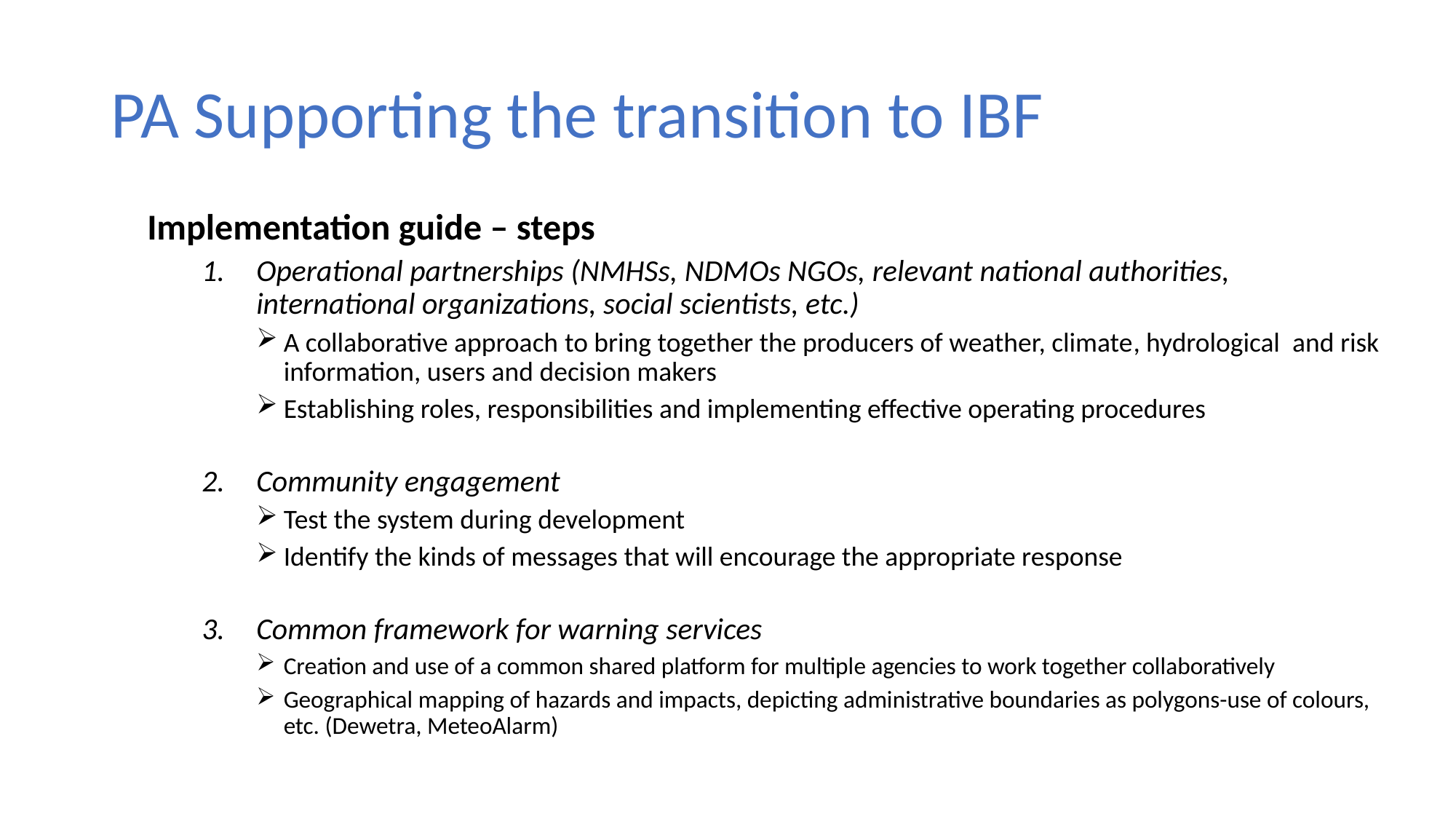

# PA Supporting the transition to IBF
Implementation guide – steps
Operational partnerships (NMHSs, NDMOs NGOs, relevant national authorities, international organizations, social scientists, etc.)
A collaborative approach to bring together the producers of weather, climate, hydrological  and risk information, users and decision makers
Establishing roles, responsibilities and implementing effective operating procedures

Community engagement
Test the system during development
Identify the kinds of messages that will encourage the appropriate response

Common framework for warning services
Creation and use of a common shared platform for multiple agencies to work together collaboratively
Geographical mapping of hazards and impacts, depicting administrative boundaries as polygons-use of colours, etc. (Dewetra, MeteoAlarm)